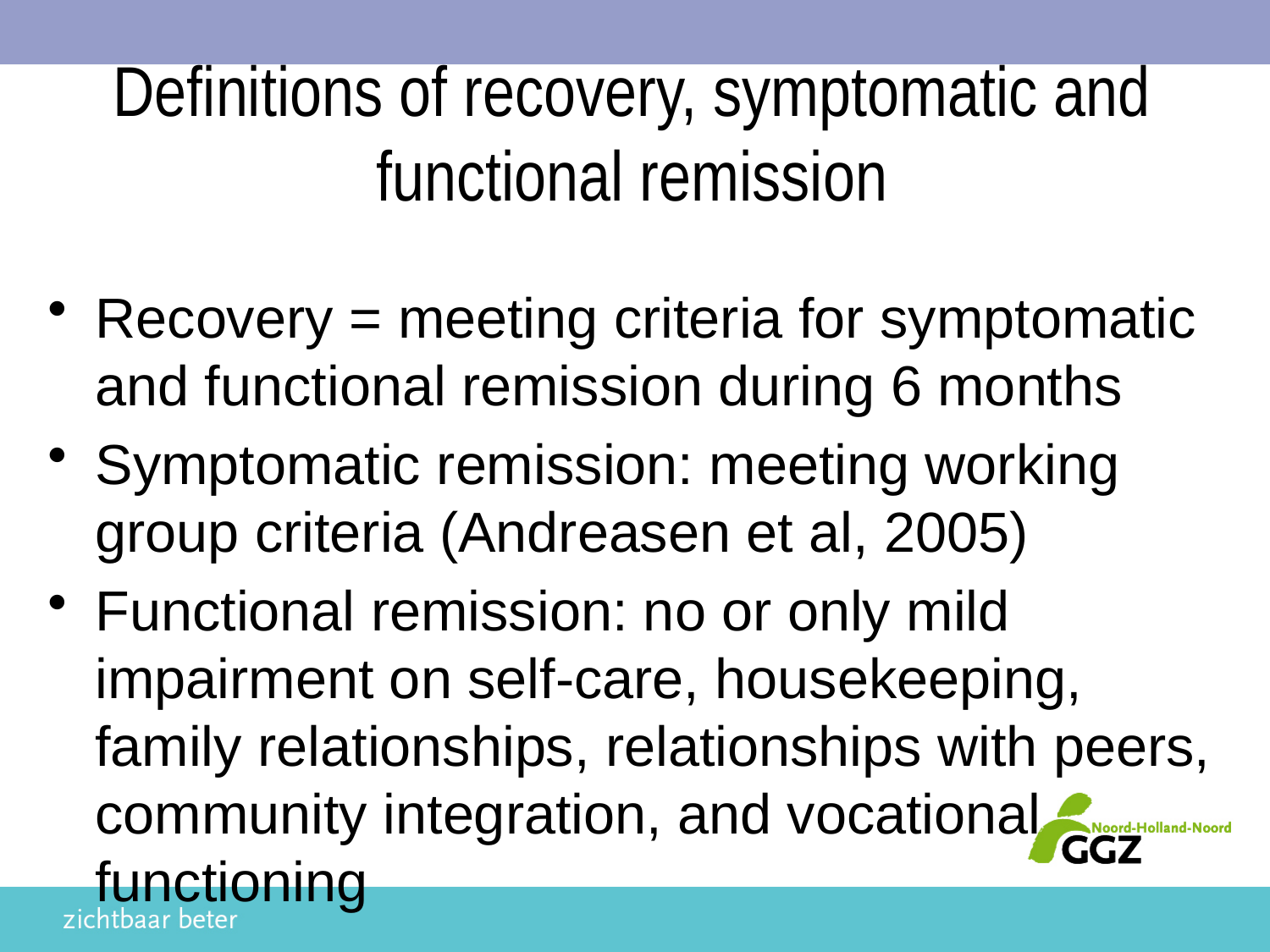

# Definitions of recovery, symptomatic and functional remission
Recovery = meeting criteria for symptomatic and functional remission during 6 months
Symptomatic remission: meeting working group criteria (Andreasen et al, 2005)
Functional remission: no or only mild impairment on self-care, housekeeping, family relationships, relationships with peers, community integration, and vocational functioning